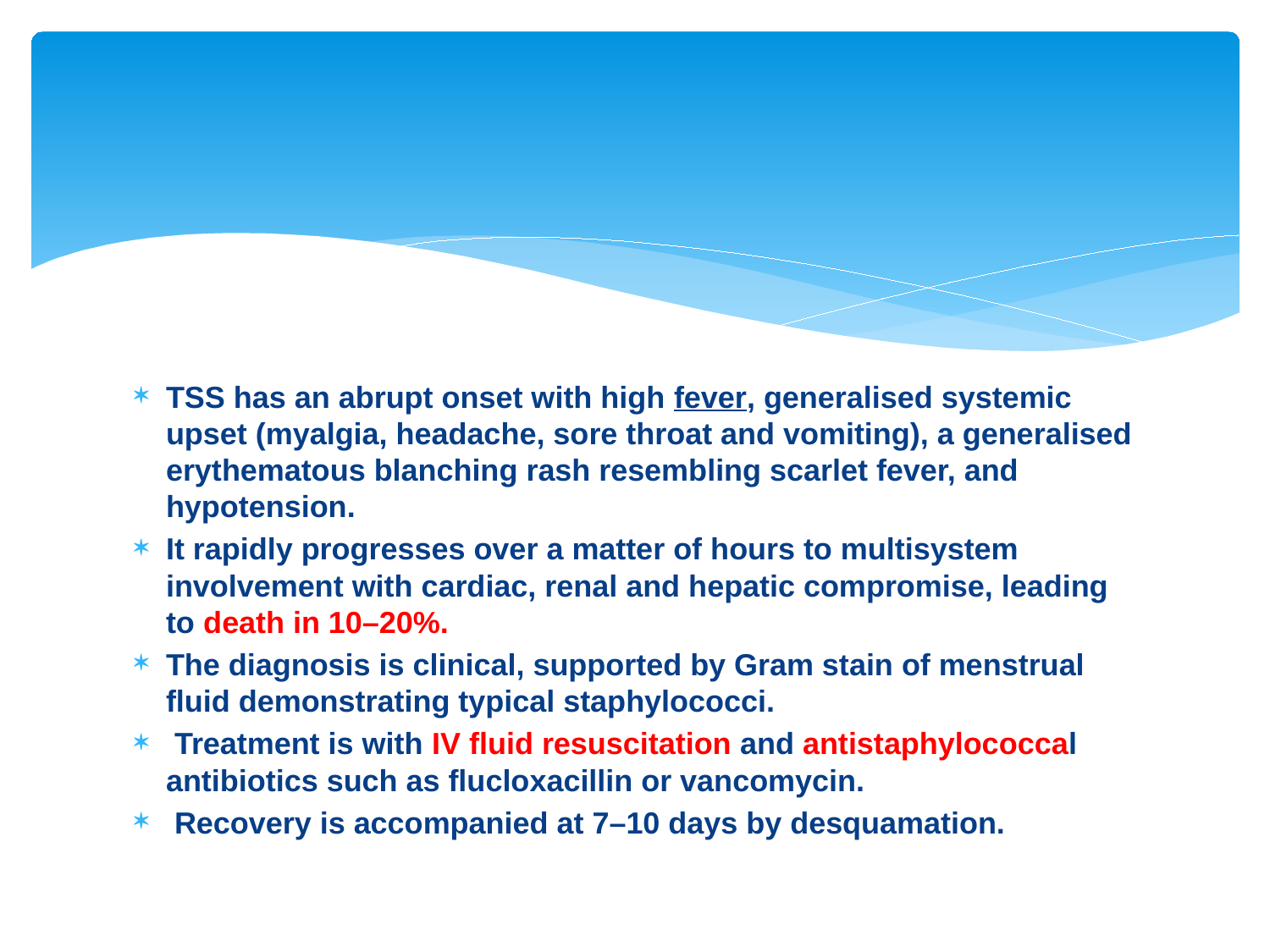

#
TSS has an abrupt onset with high fever, generalised systemic upset (myalgia, headache, sore throat and vomiting), a generalised erythematous blanching rash resembling scarlet fever, and hypotension.
It rapidly progresses over a matter of hours to multisystem involvement with cardiac, renal and hepatic compromise, leading to death in 10–20%.
The diagnosis is clinical, supported by Gram stain of menstrual fluid demonstrating typical staphylococci.
 Treatment is with IV fluid resuscitation and antistaphylococcal antibiotics such as flucloxacillin or vancomycin.
 Recovery is accompanied at 7–10 days by desquamation.